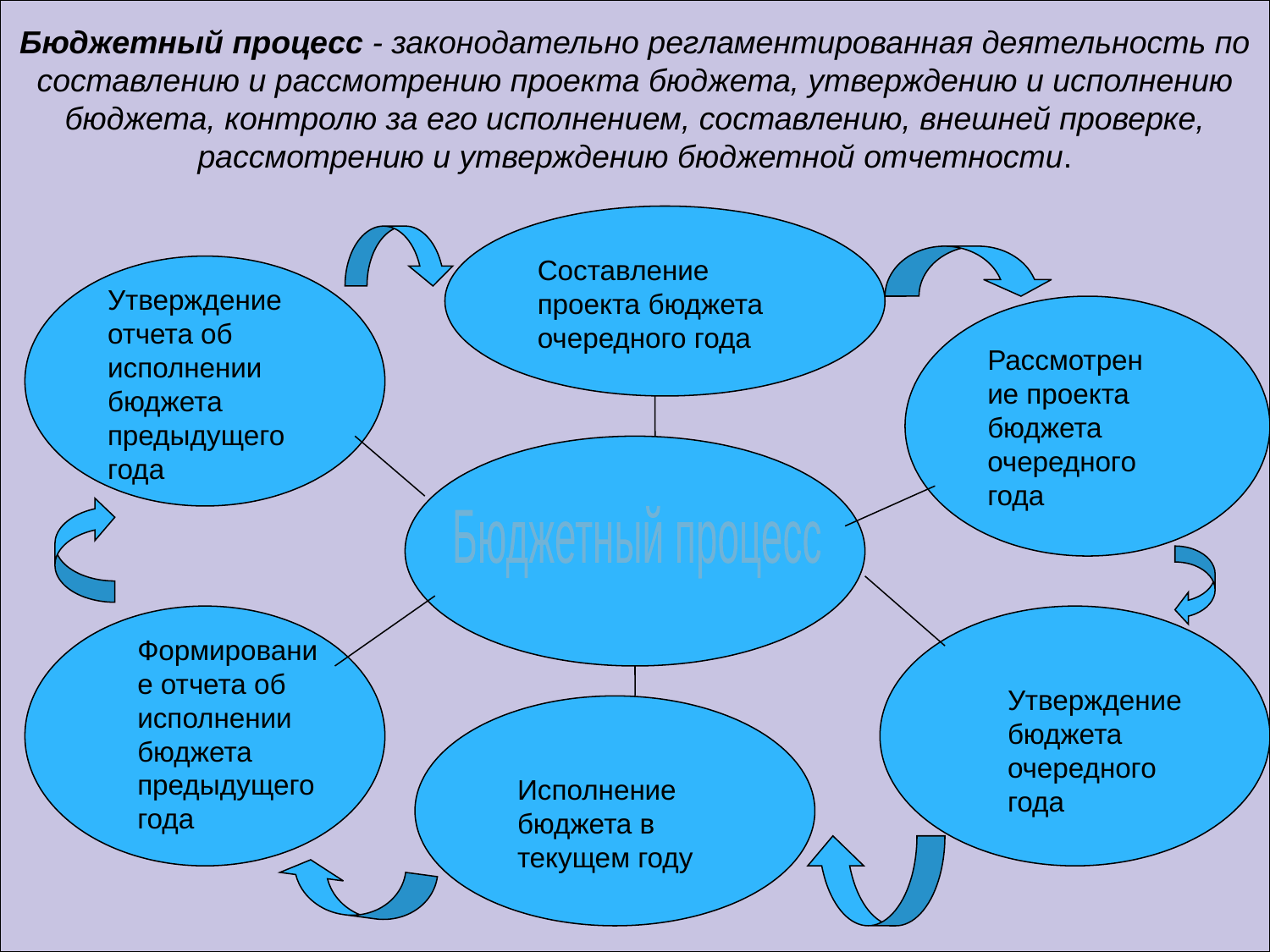

Бюджетный процесс - законодательно регламентированная деятельность по составлению и рассмотрению проекта бюджета, утверждению и исполнению бюджета, контролю за его исполнением, составлению, внешней проверке, рассмотрению и утверждению бюджетной отчетности.

Составление проекта бюджета очередного года

Утверждение отчета об исполнении бюджета предыдущего года

Рассмотрение проекта бюджета очередного года

Бюджетный процесс

Формирование отчета об исполнении бюджета предыдущего года

Утверждение бюджета очередного года

Исполнение бюджета в текущем году